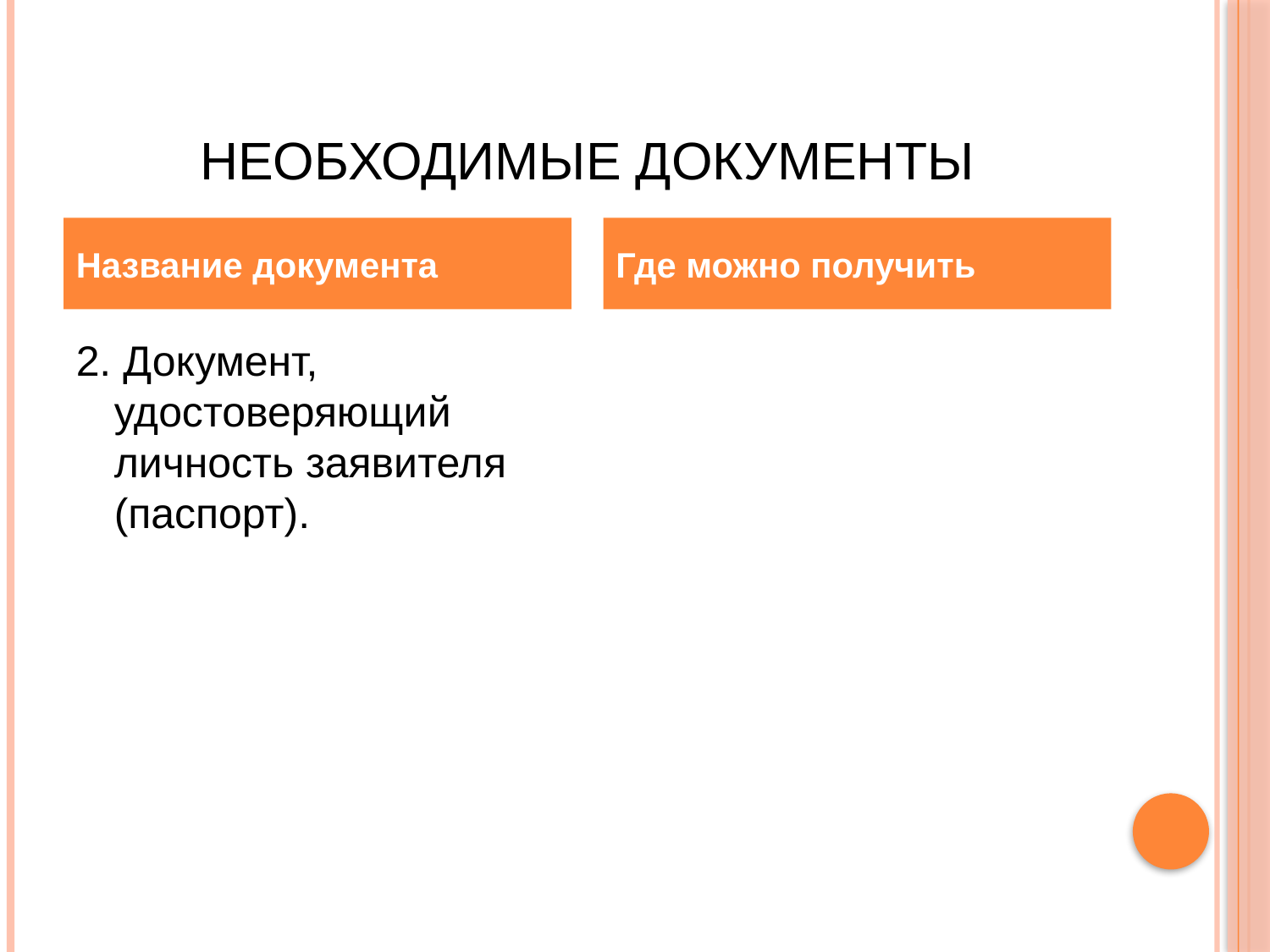

# Необходимые документы
Название документа
Где можно получить
2. Документ, удостоверяющий личность заявителя  (паспорт).